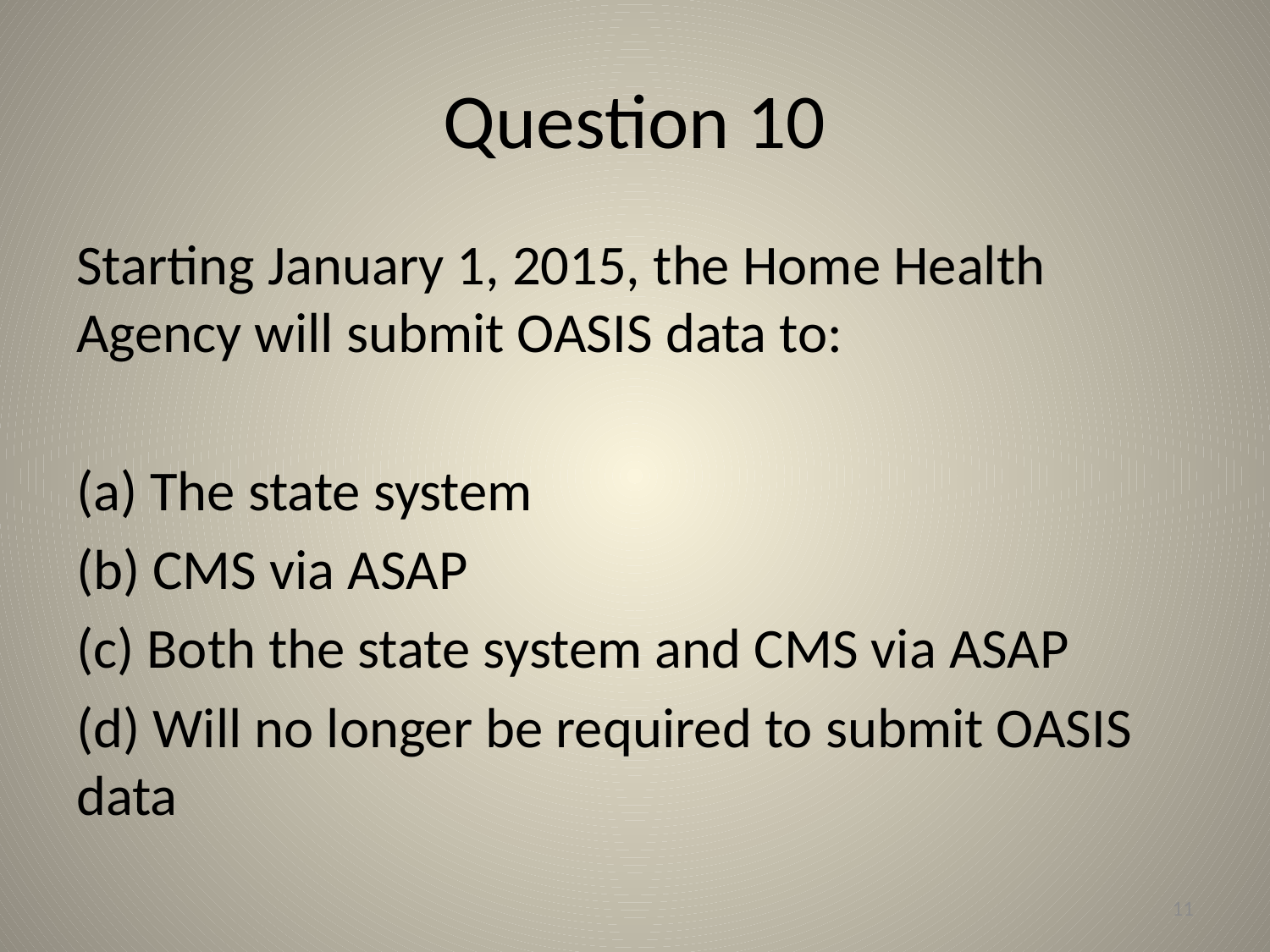

# Question 10
Starting January 1, 2015, the Home Health Agency will submit OASIS data to:

(a) The state system
(b) CMS via ASAP
(c) Both the state system and CMS via ASAP
(d) Will no longer be required to submit OASIS data

11